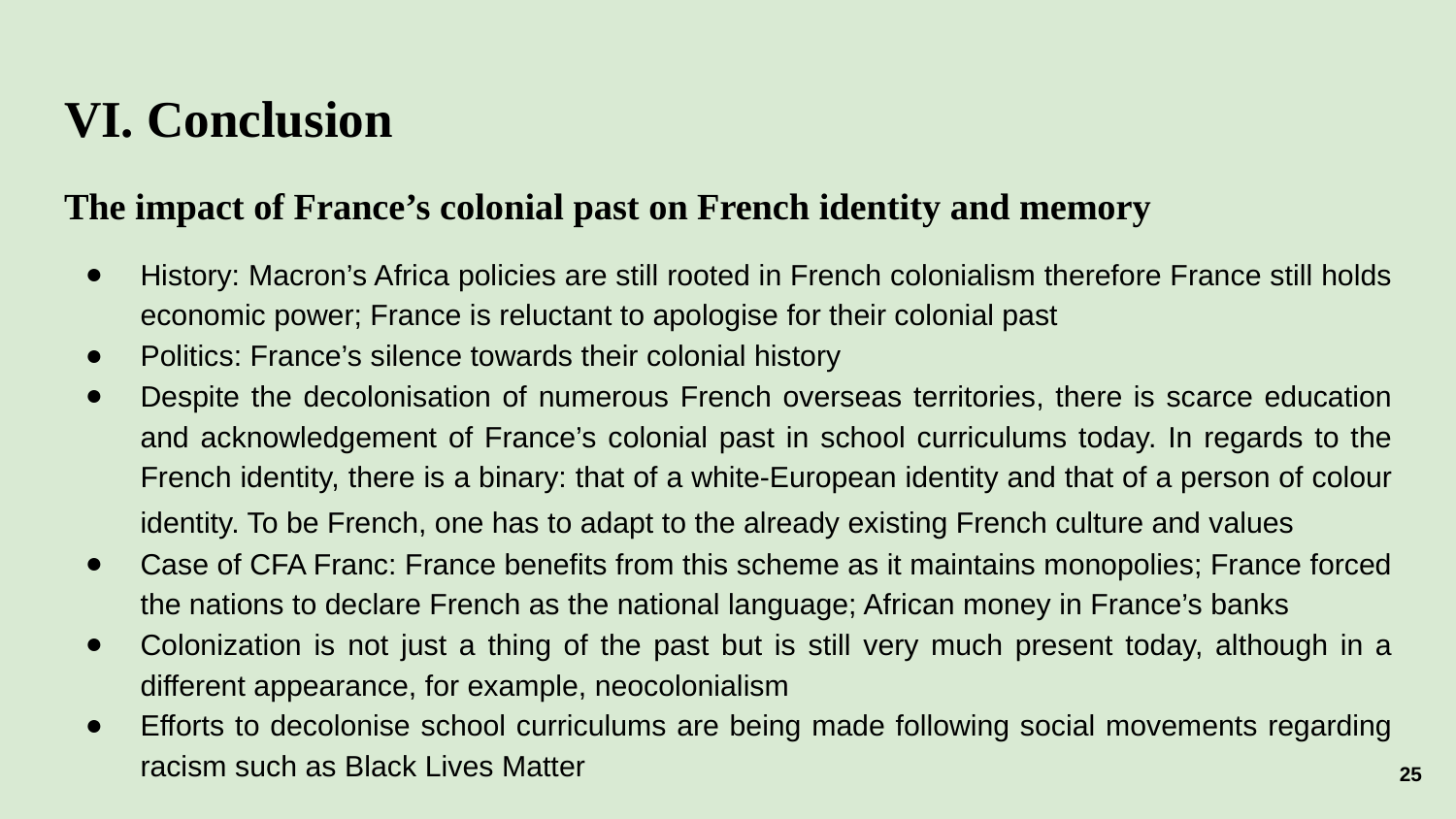

# VI. Conclusion
The impact of France’s colonial past on French identity and memory
History: Macron’s Africa policies are still rooted in French colonialism therefore France still holds economic power; France is reluctant to apologise for their colonial past
Politics: France’s silence towards their colonial history
Despite the decolonisation of numerous French overseas territories, there is scarce education and acknowledgement of France’s colonial past in school curriculums today. In regards to the French identity, there is a binary: that of a white-European identity and that of a person of colour identity. To be French, one has to adapt to the already existing French culture and values
Case of CFA Franc: France benefits from this scheme as it maintains monopolies; France forced the nations to declare French as the national language; African money in France’s banks
Colonization is not just a thing of the past but is still very much present today, although in a different appearance, for example, neocolonialism
Efforts to decolonise school curriculums are being made following social movements regarding racism such as Black Lives Matter

25